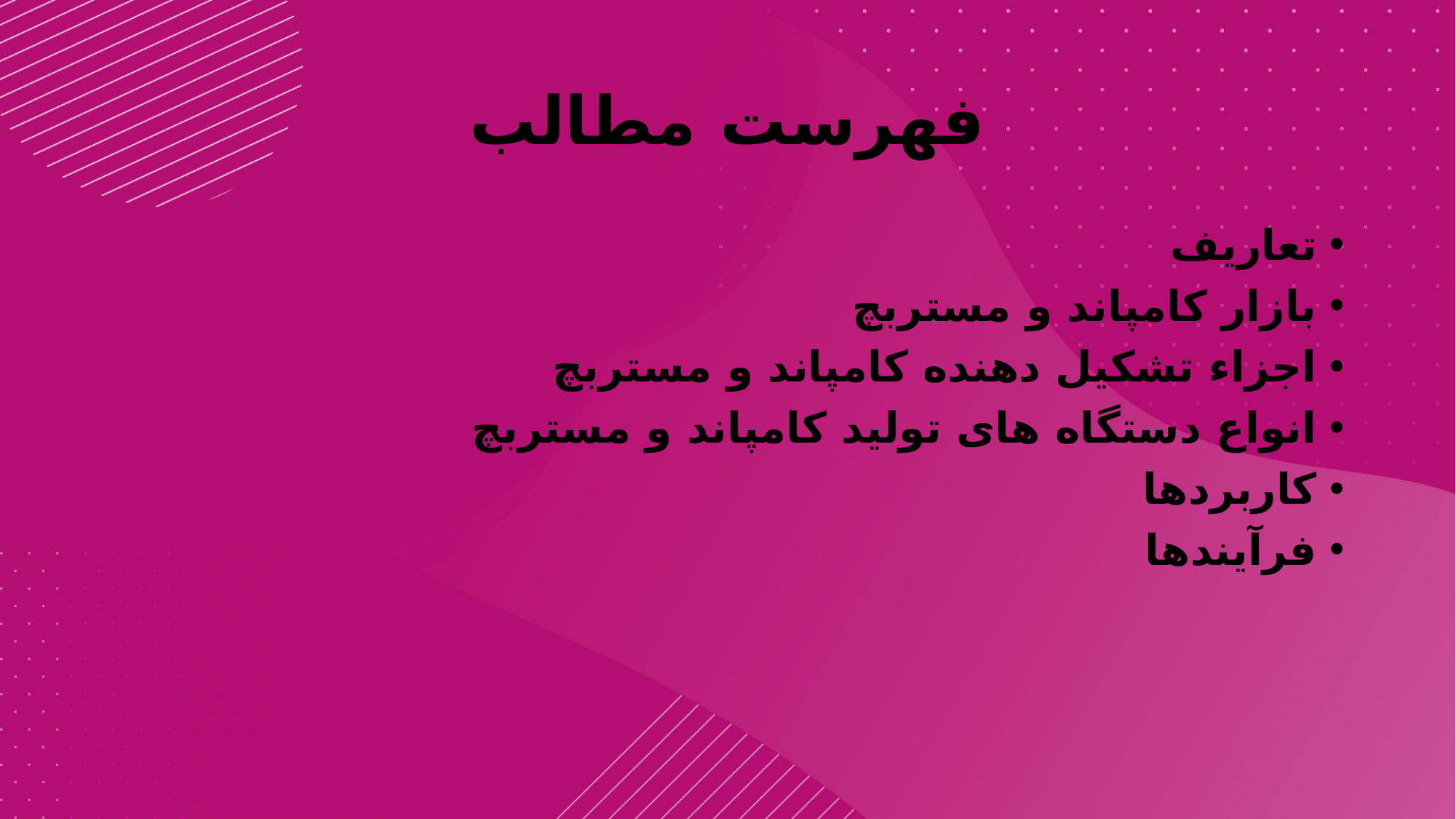

# فهرست مطالب
تعاریف
بازار کامپاند و مستربچ
اجزاء تشکیل دهنده کامپاند و مستربچ
انواع دستگاه های تولید کامپاند و مستربچ
کاربردها
فرآیندها